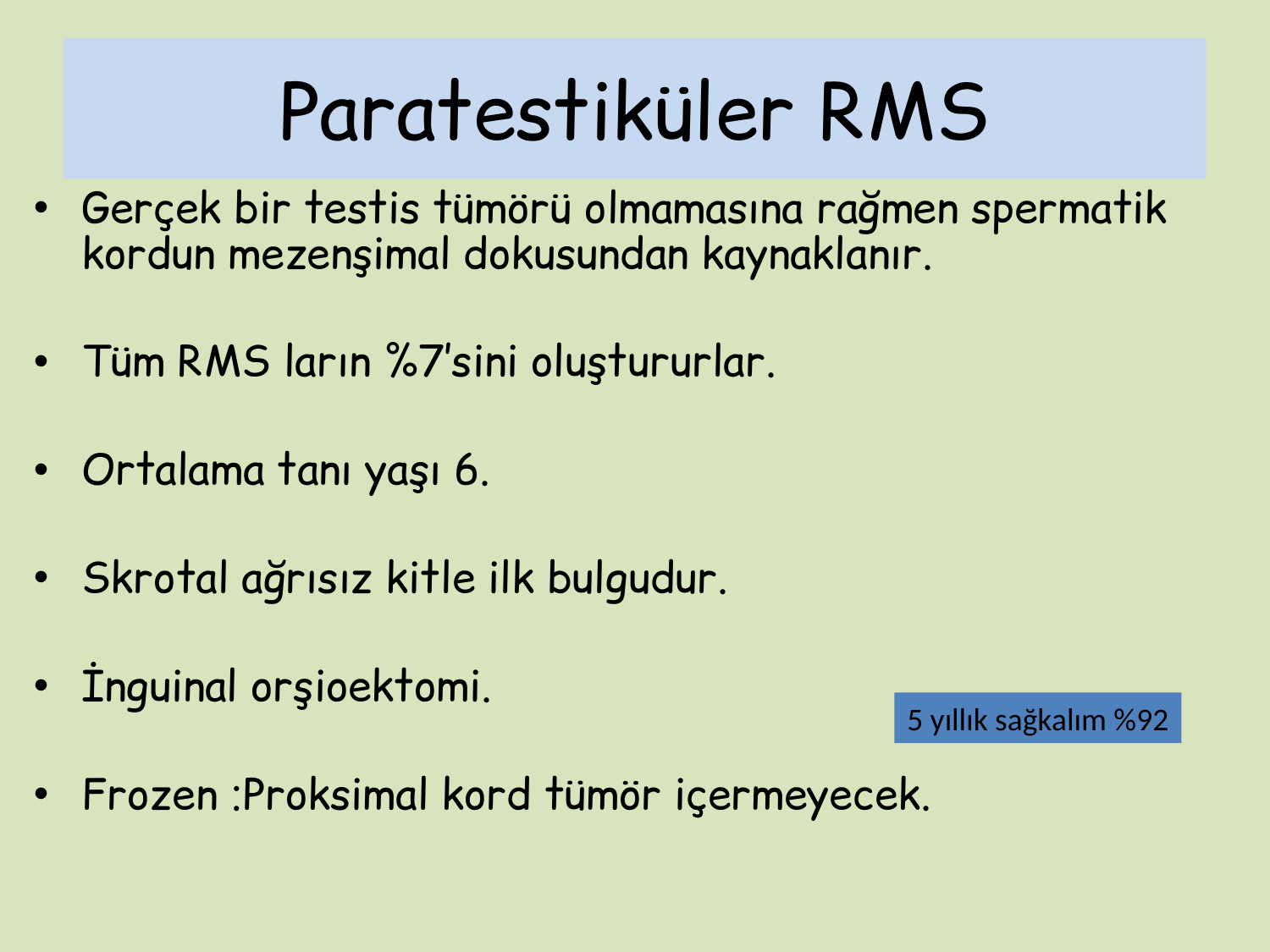

# Paratestiküler RMS
Gerçek bir testis tümörü olmamasına rağmen spermatik kordun mezenşimal dokusundan kaynaklanır.

Tüm RMS ların %7’sini oluştururlar.

Ortalama tanı yaşı 6.

Skrotal ağrısız kitle ilk bulgudur.

İnguinal orşioektomi.

Frozen :Proksimal kord tümör içermeyecek.
5 yıllık sağkalım %92